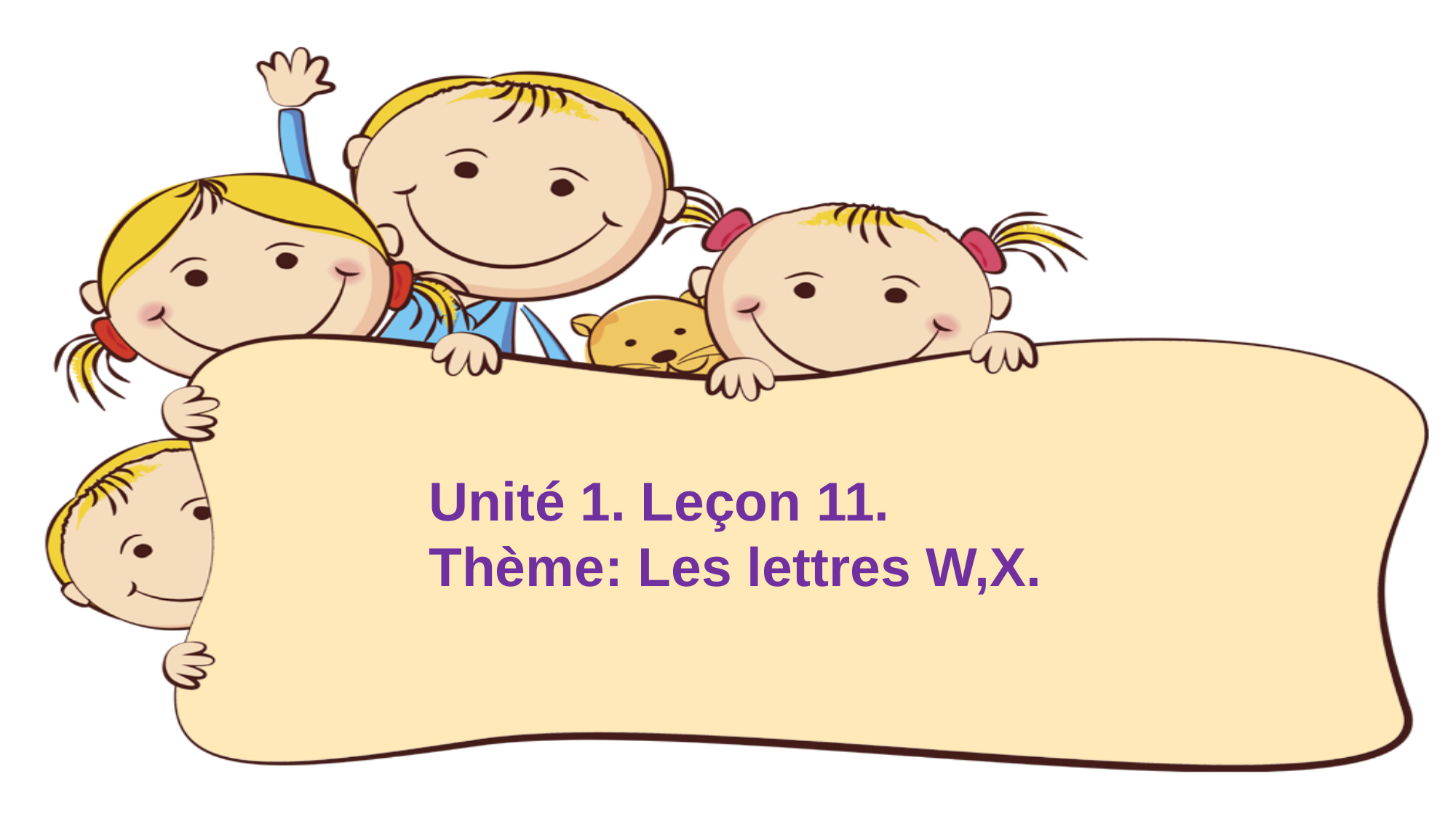

Unité 1. Leçon 11.
Thème: Les lettres W,X.